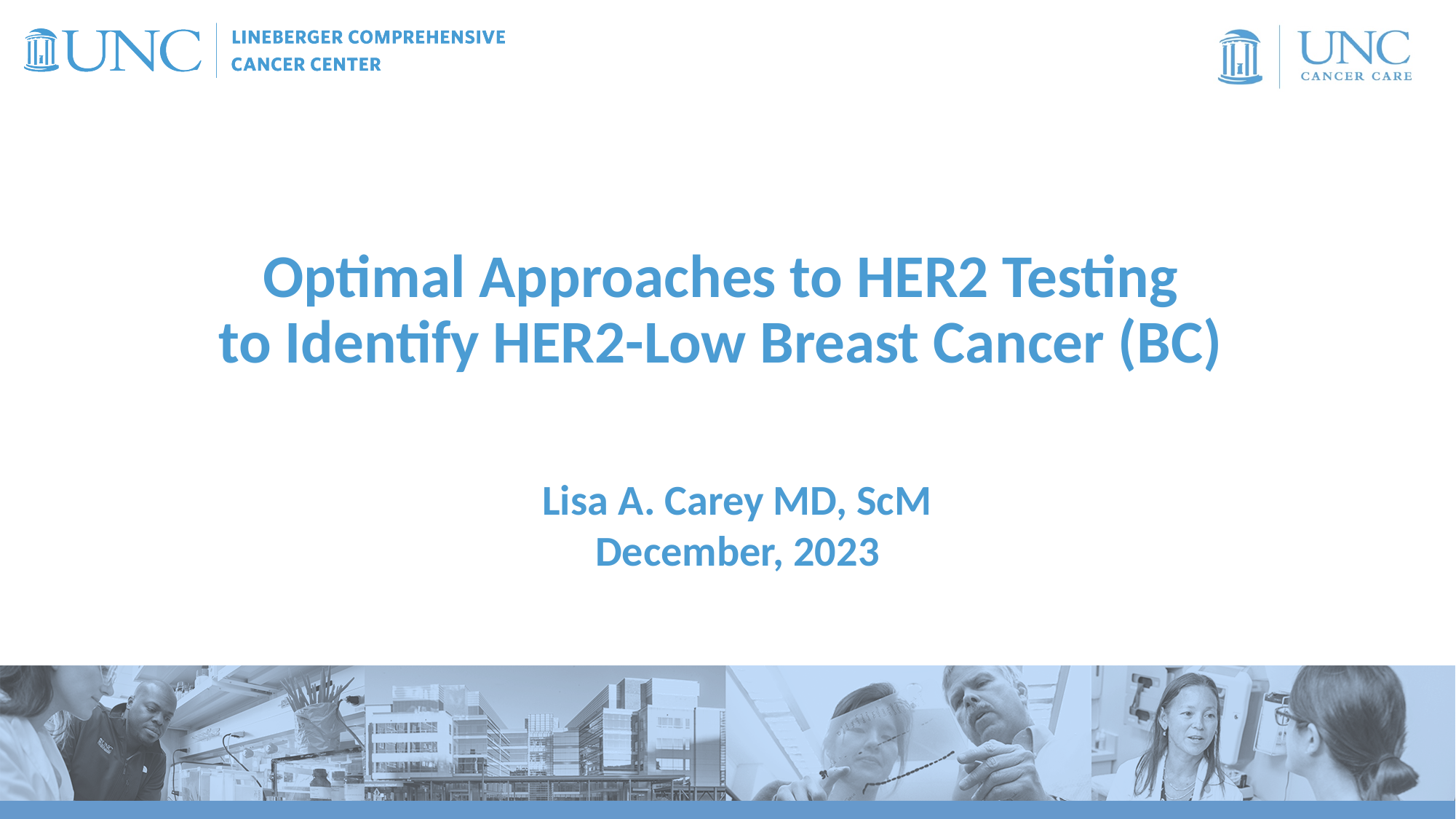

Optimal Approaches to HER2 Testing
to Identify HER2-Low Breast Cancer (BC)
Lisa A. Carey MD, ScM
December, 2023